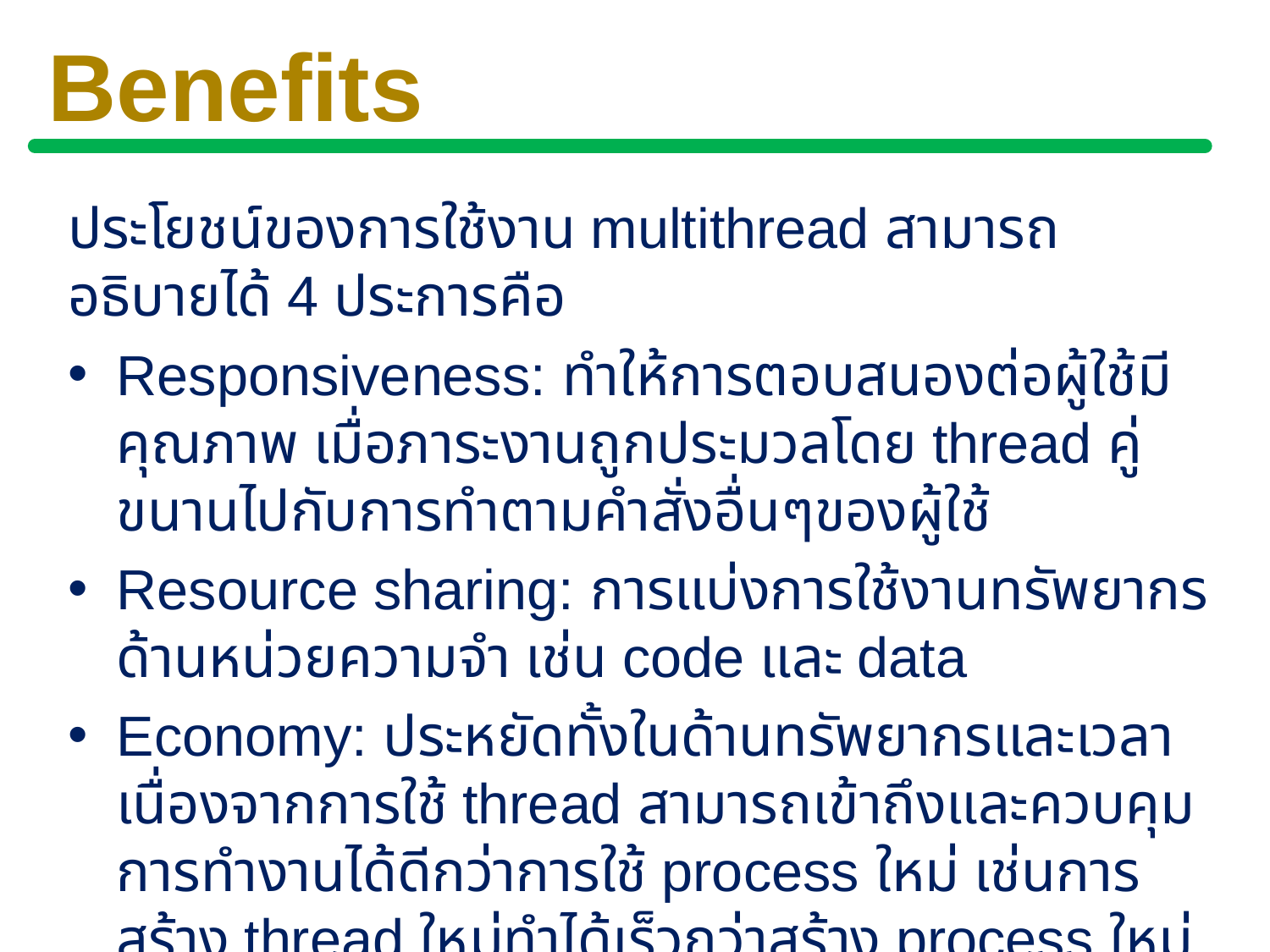

# Benefits
ประโยชน์ของการใช้งาน multithread สามารถอธิบายได้ 4 ประการคือ
Responsiveness: ทำให้การตอบสนองต่อผู้ใช้มีคุณภาพ เมื่อภาระงานถูกประมวลโดย thread คู่ขนานไปกับการทำตามคำสั่งอื่นๆของผู้ใช้
Resource sharing: การแบ่งการใช้งานทรัพยากรด้านหน่วยความจำ เช่น code และ data
Economy: ประหยัดทั้งในด้านทรัพยากรและเวลา เนื่องจากการใช้ thread สามารถเข้าถึงและควบคุมการทำงานได้ดีกว่าการใช้ process ใหม่ เช่นการสร้าง thread ใหม่ทำได้เร็วกว่าสร้าง process ใหม่ถึง 30 เท่า และการสลับเนื้อหา (context switching) เร็วกว่า 5 เท่าใน Solaris OS
Scalibility: multithread เหมาะสมกับโครงสร้างคอมพิวเตอร์ multi-CPU